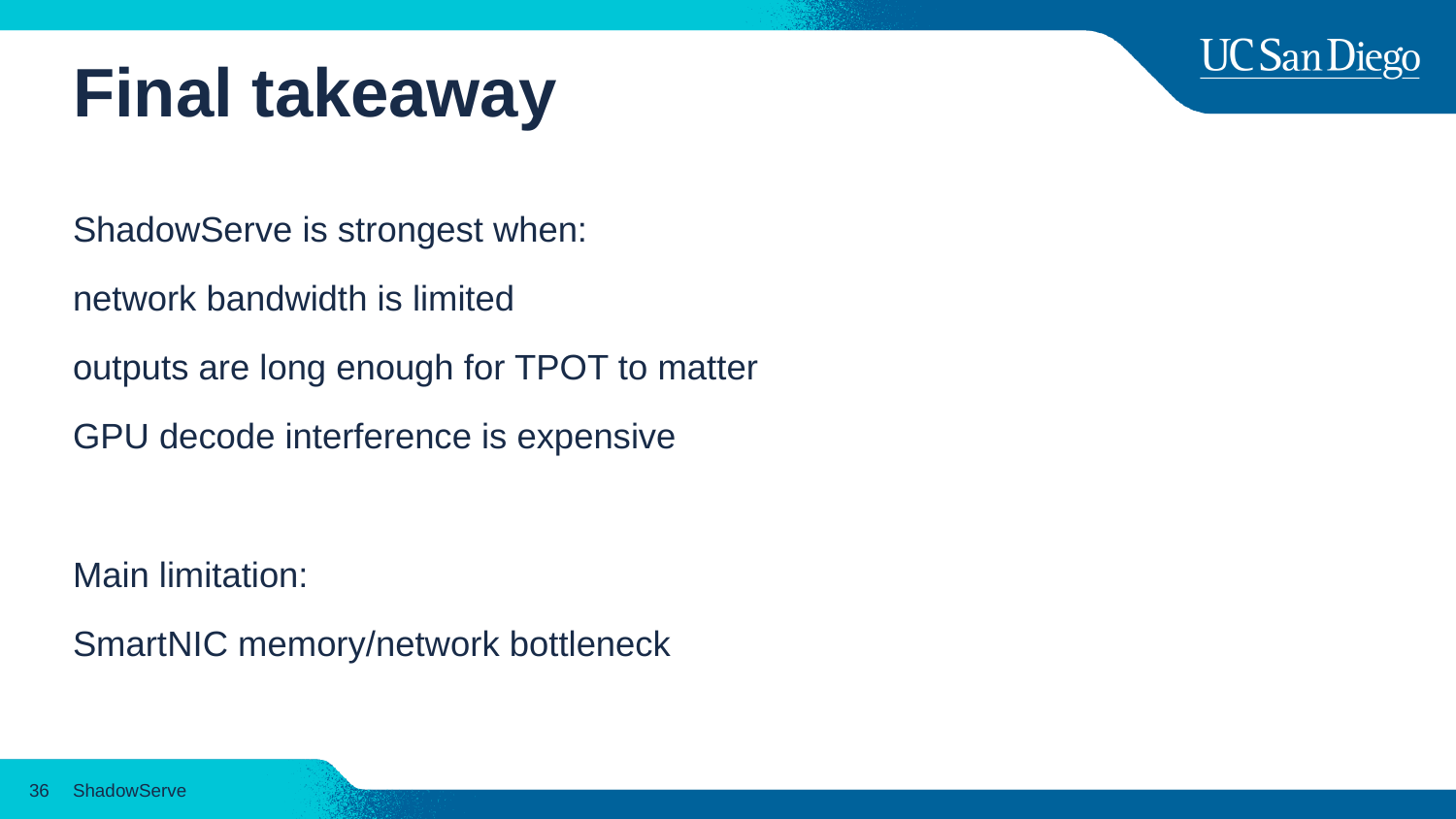

# Final takeaway
ShadowServe is strongest when:
network bandwidth is limited
outputs are long enough for TPOT to matter
GPU decode interference is expensive

Main limitation:
SmartNIC memory/network bottleneck
36
ShadowServe